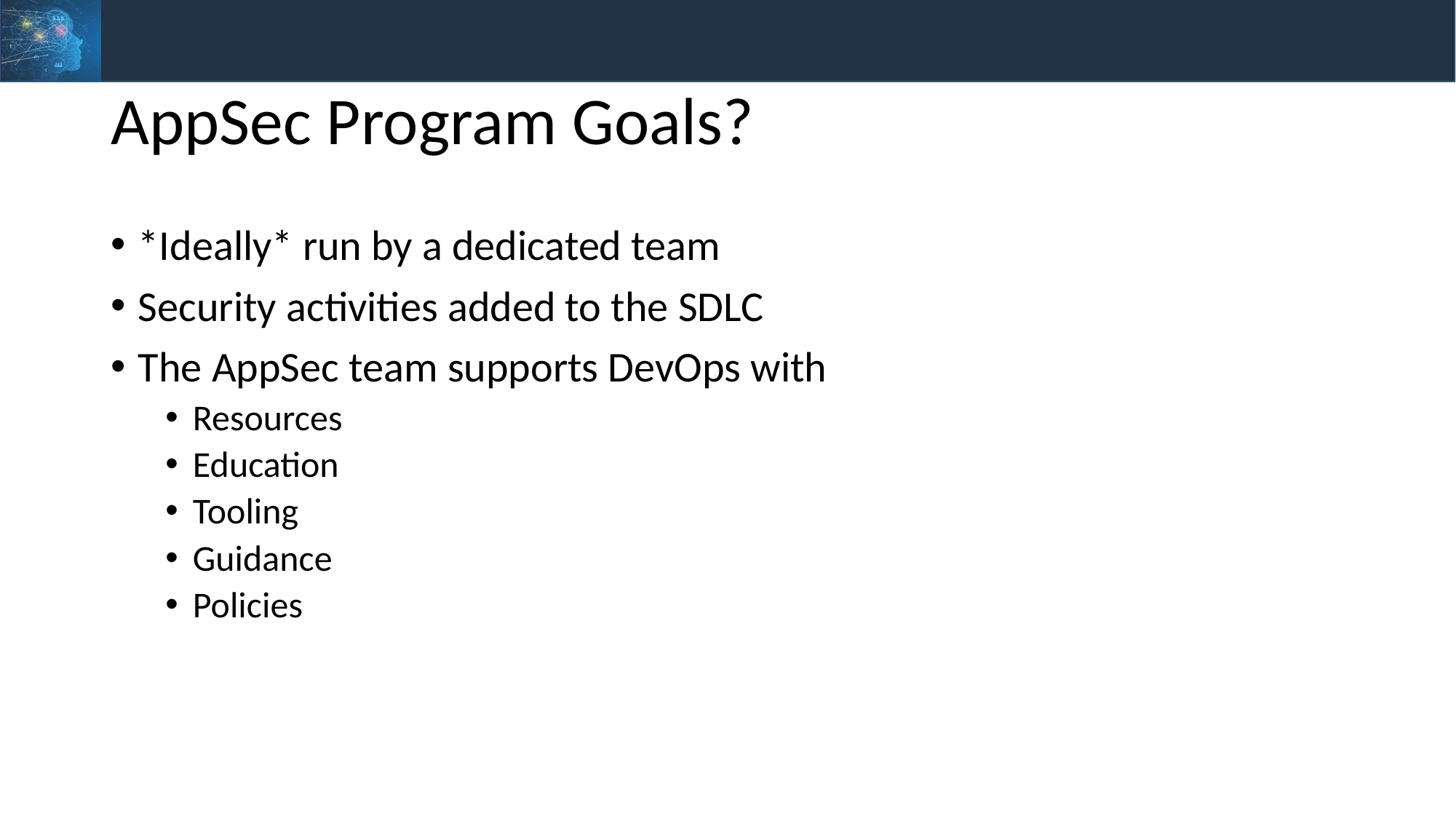

# AppSec Program Goals?
*Ideally* run by a dedicated team
Security activities added to the SDLC
The AppSec team supports DevOps with
Resources
Education
Tooling
Guidance
Policies